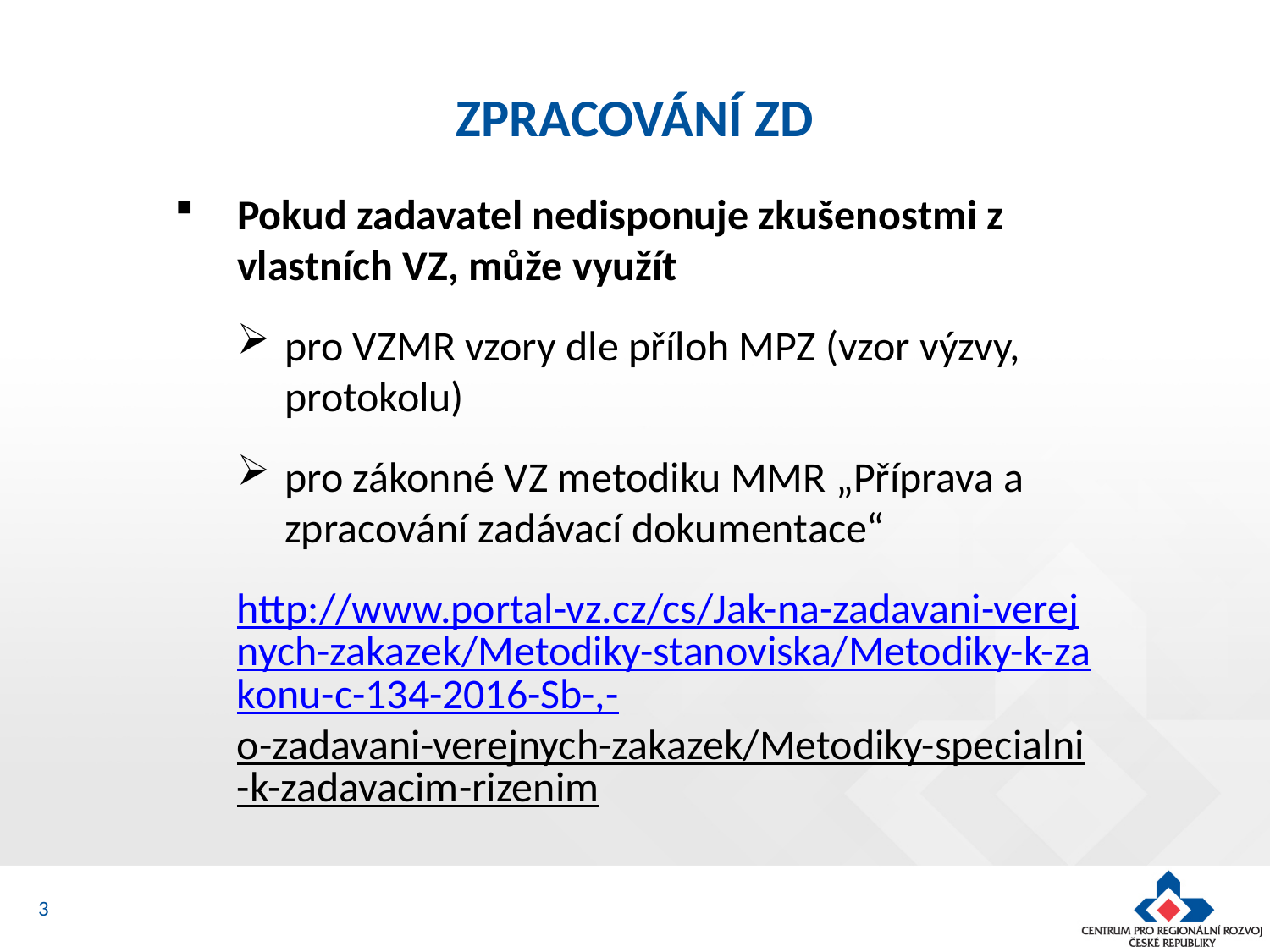

# ZPRACOVÁNÍ ZD
Pokud zadavatel nedisponuje zkušenostmi z vlastních VZ, může využít
pro VZMR vzory dle příloh MPZ (vzor výzvy, protokolu)
pro zákonné VZ metodiku MMR „Příprava a zpracování zadávací dokumentace“
http://www.portal-vz.cz/cs/Jak-na-zadavani-verejnych-zakazek/Metodiky-stanoviska/Metodiky-k-zakonu-c-134-2016-Sb-,-o-zadavani-verejnych-zakazek/Metodiky-specialni-k-zadavacim-rizenim
3